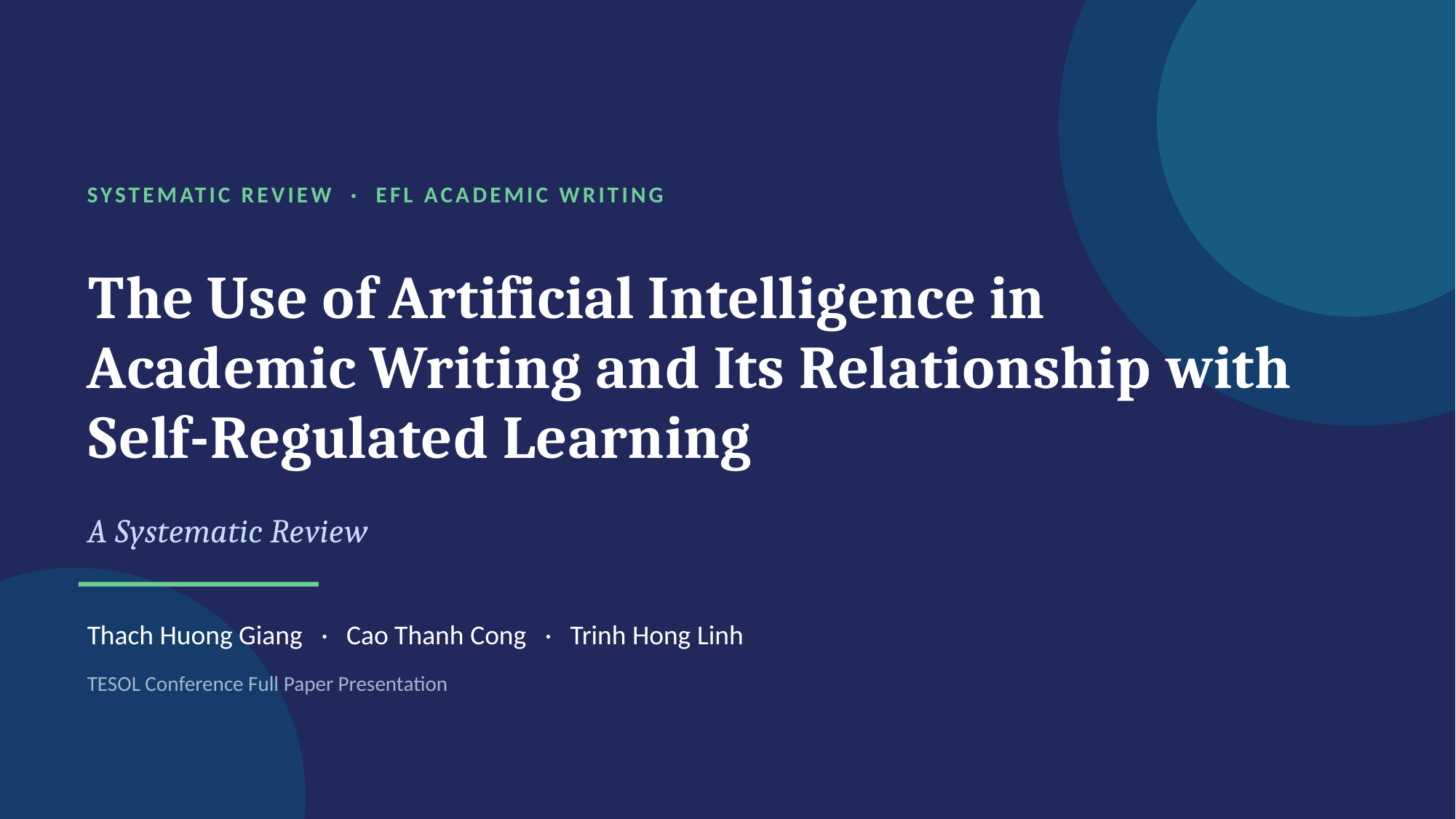

SYSTEMATIC REVIEW  ·  EFL ACADEMIC WRITING
The Use of Artificial Intelligence in Academic Writing and Its Relationship with Self-Regulated Learning
A Systematic Review

Thach Huong Giang   ·   Cao Thanh Cong   ·   Trinh Hong Linh
TESOL Conference Full Paper Presentation